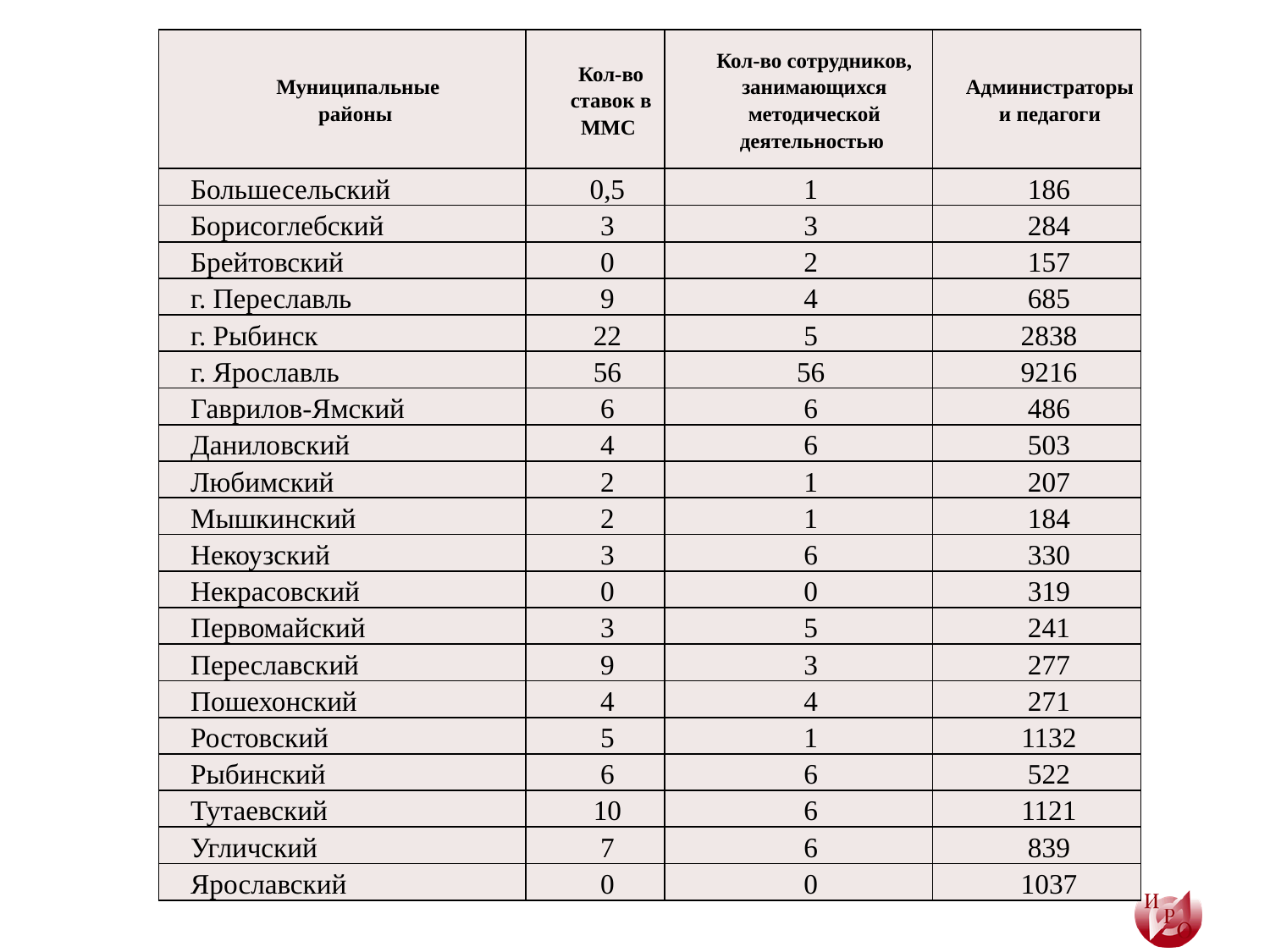

| Муниципальные районы | Кол-во ставок в ММС | Кол-во сотрудников, занимающихся методической деятельностью | Администраторы и педагоги |
| --- | --- | --- | --- |
| Большесельский | 0,5 | 1 | 186 |
| Борисоглебский | 3 | 3 | 284 |
| Брейтовский | 0 | 2 | 157 |
| г. Переславль | 9 | 4 | 685 |
| г. Рыбинск | 22 | 5 | 2838 |
| г. Ярославль | 56 | 56 | 9216 |
| Гаврилов-Ямский | 6 | 6 | 486 |
| Даниловский | 4 | 6 | 503 |
| Любимский | 2 | 1 | 207 |
| Мышкинский | 2 | 1 | 184 |
| Некоузский | 3 | 6 | 330 |
| Некрасовский | 0 | 0 | 319 |
| Первомайский | 3 | 5 | 241 |
| Переславский | 9 | 3 | 277 |
| Пошехонский | 4 | 4 | 271 |
| Ростовский | 5 | 1 | 1132 |
| Рыбинский | 6 | 6 | 522 |
| Тутаевский | 10 | 6 | 1121 |
| Угличский | 7 | 6 | 839 |
| Ярославский | 0 | 0 | 1037 |